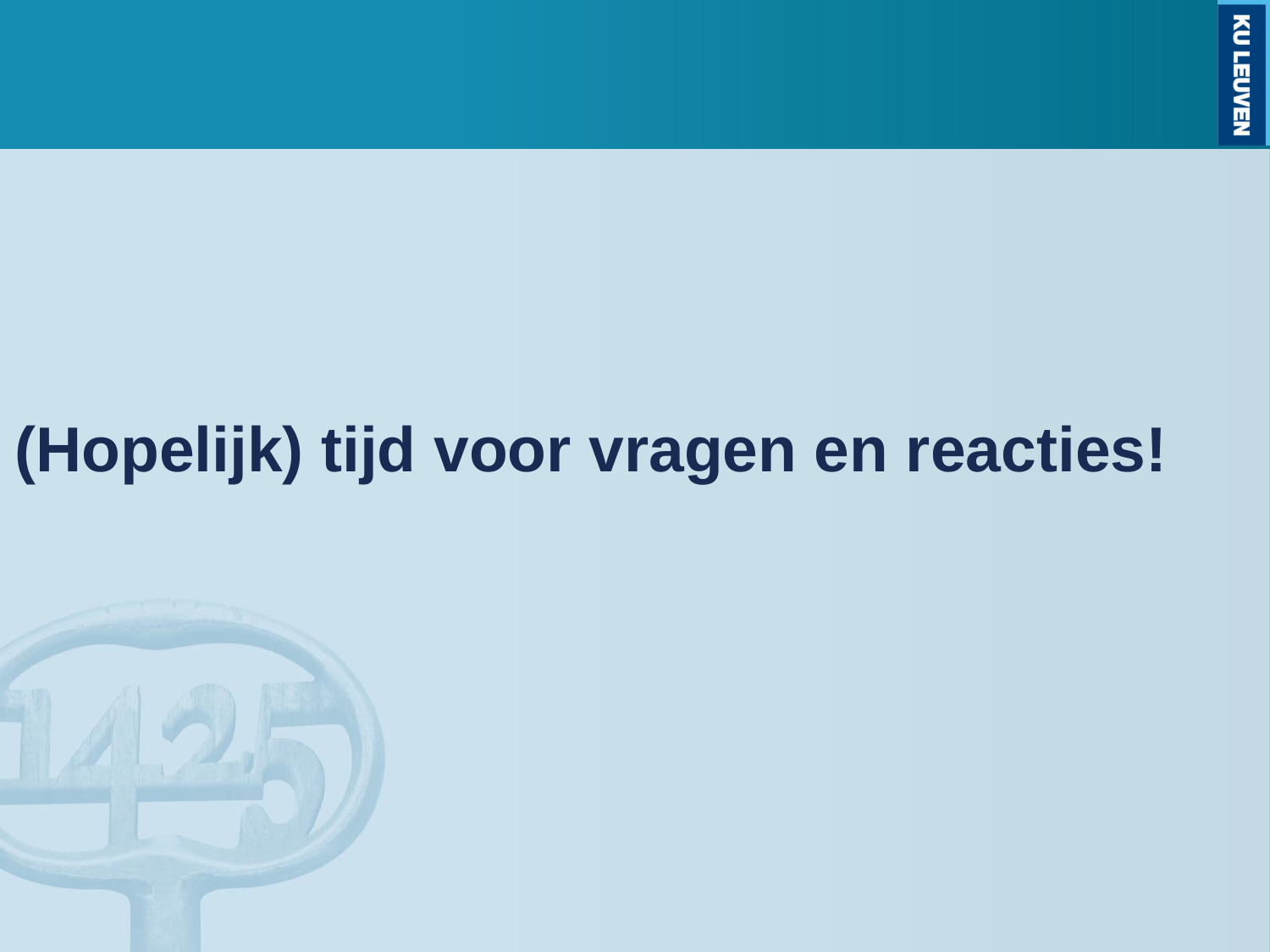

# (Hopelijk) tijd voor vragen en reacties!